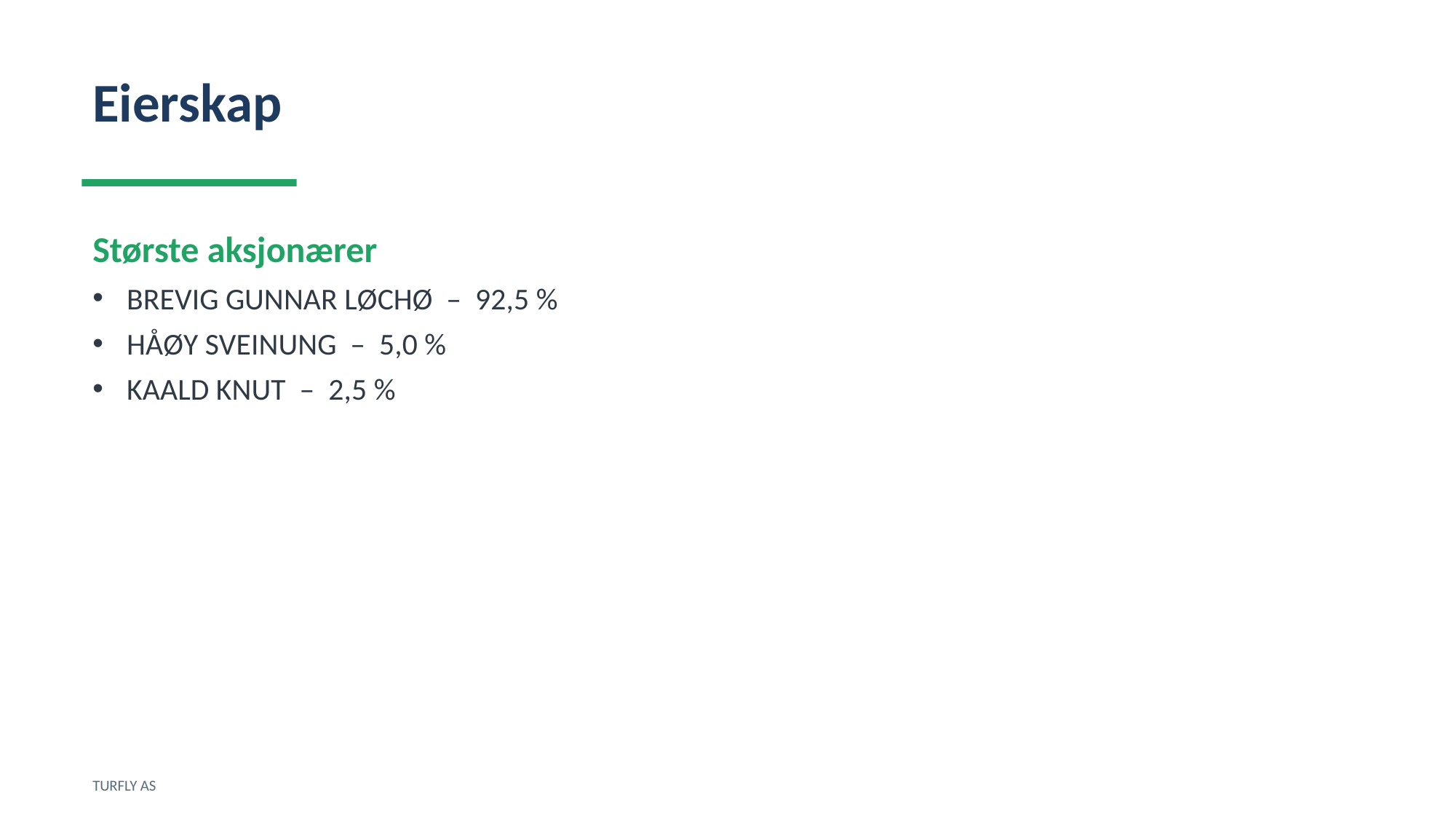

Eierskap

Største aksjonærer
BREVIG GUNNAR LØCHØ  –  92,5 %
HÅØY SVEINUNG  –  5,0 %
KAALD KNUT  –  2,5 %
TURFLY AS